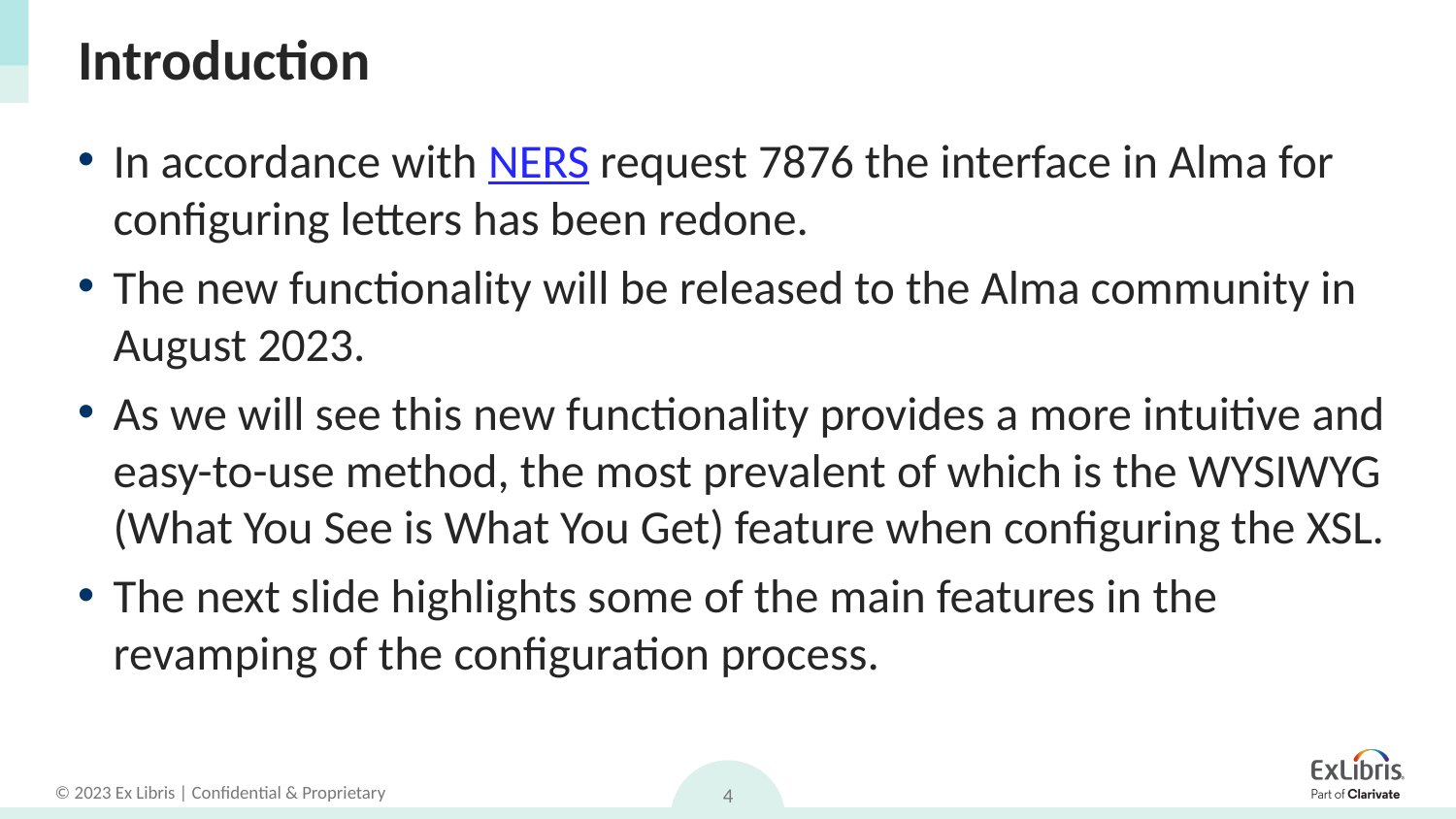

# Introduction
In accordance with NERS request 7876 the interface in Alma for configuring letters has been redone.
The new functionality will be released to the Alma community in August 2023.
As we will see this new functionality provides a more intuitive and easy-to-use method, the most prevalent of which is the WYSIWYG (What You See is What You Get) feature when configuring the XSL.
The next slide highlights some of the main features in the revamping of the configuration process.

4